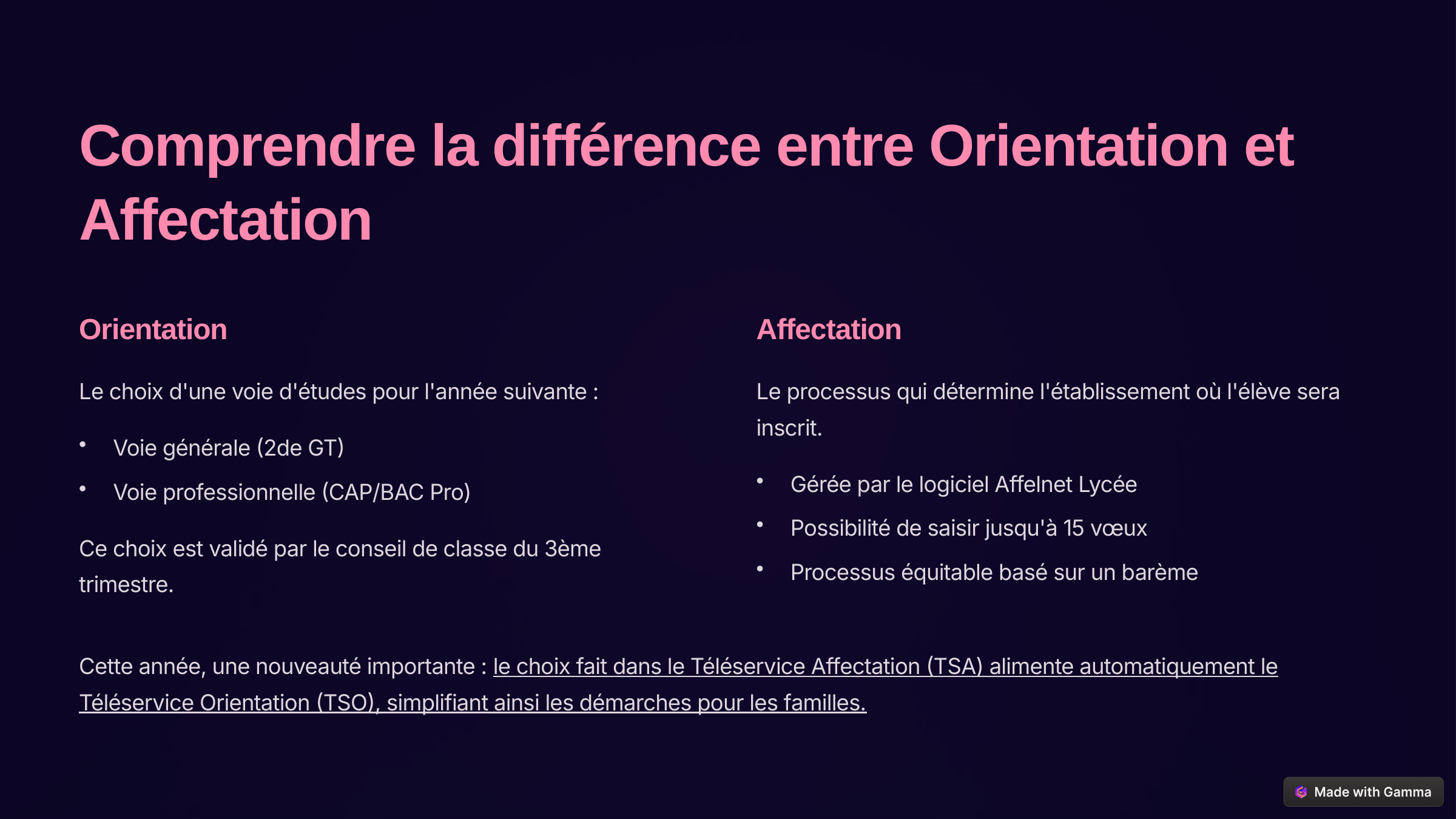

Comprendre la différence entre Orientation et Affectation
Orientation
Affectation
Le choix d'une voie d'études pour l'année suivante :
Le processus qui détermine l'établissement où l'élève sera inscrit.
Voie générale (2de GT)
Gérée par le logiciel Affelnet Lycée
Voie professionnelle (CAP/BAC Pro)
Possibilité de saisir jusqu'à 15 vœux
Ce choix est validé par le conseil de classe du 3ème trimestre.
Processus équitable basé sur un barème
Cette année, une nouveauté importante : le choix fait dans le Téléservice Affectation (TSA) alimente automatiquement le Téléservice Orientation (TSO), simplifiant ainsi les démarches pour les familles.